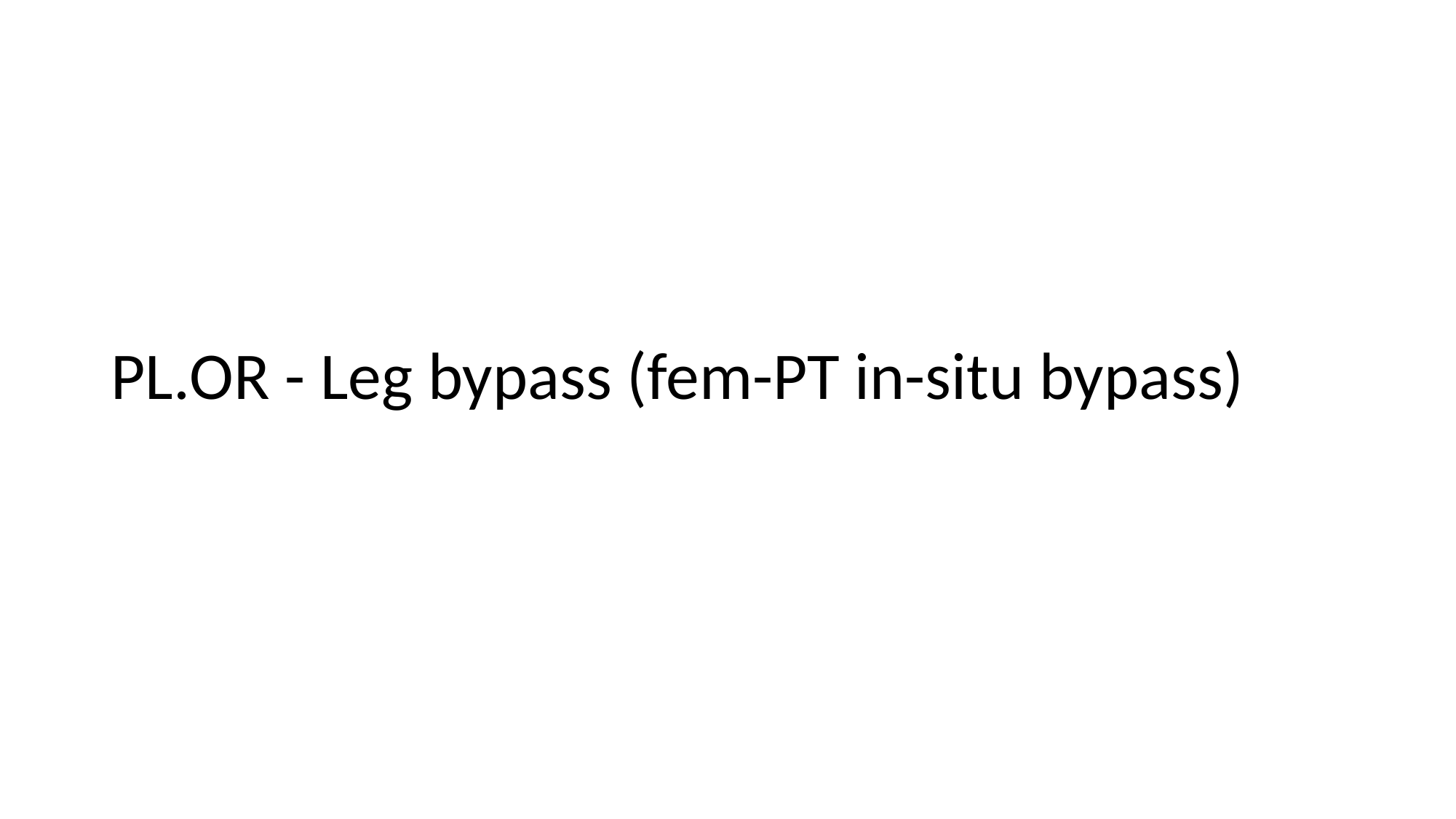

PL.OR - Leg bypass (fem-PT in-situ bypass)